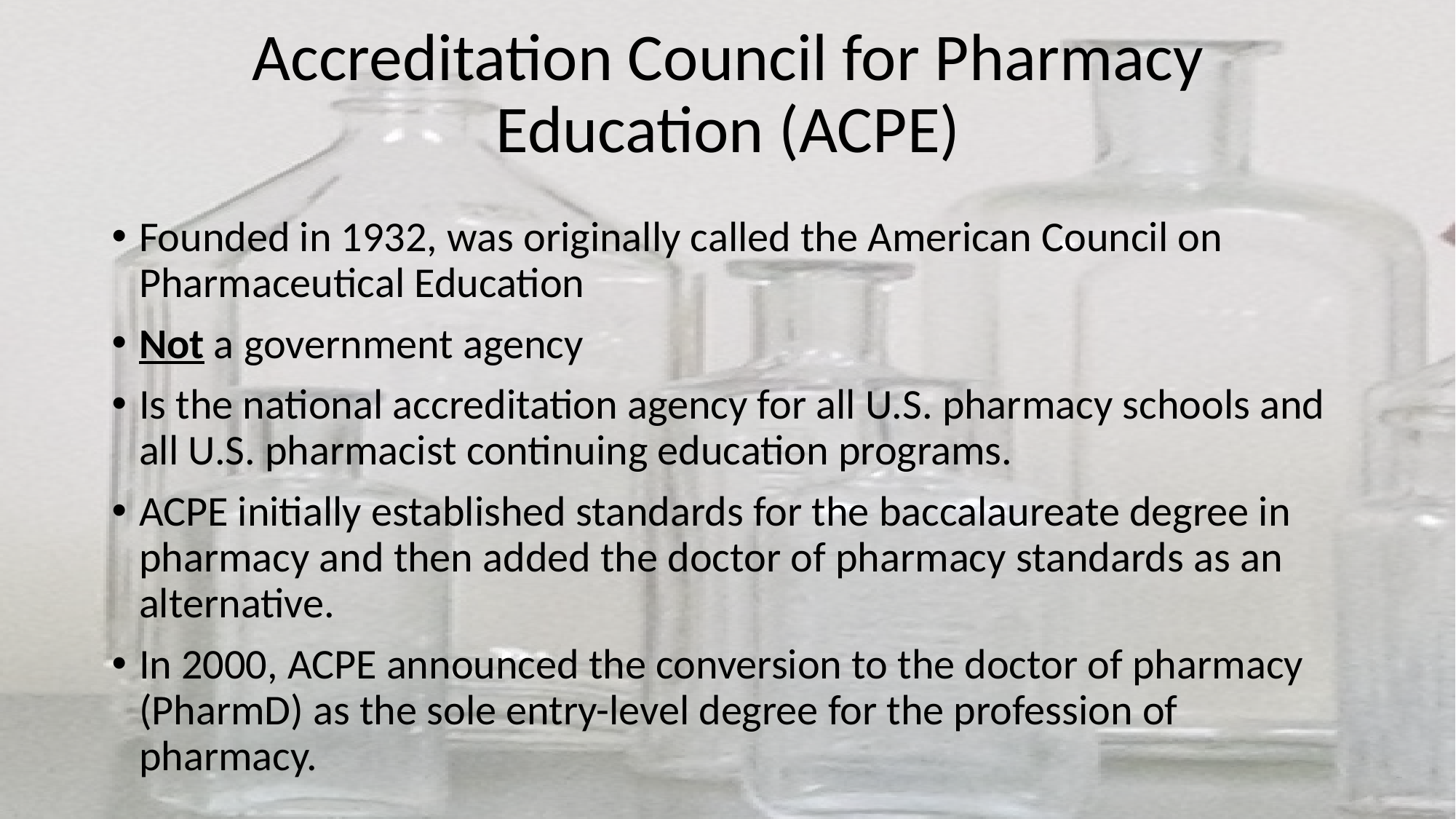

# Accreditation Council for Pharmacy Education (ACPE)
Founded in 1932, was originally called the American Council on Pharmaceutical Education
Not a government agency
Is the national accreditation agency for all U.S. pharmacy schools and all U.S. pharmacist continuing education programs.
ACPE initially established standards for the baccalaureate degree in pharmacy and then added the doctor of pharmacy standards as an alternative.
In 2000, ACPE announced the conversion to the doctor of pharmacy (PharmD) as the sole entry-level degree for the profession of pharmacy.